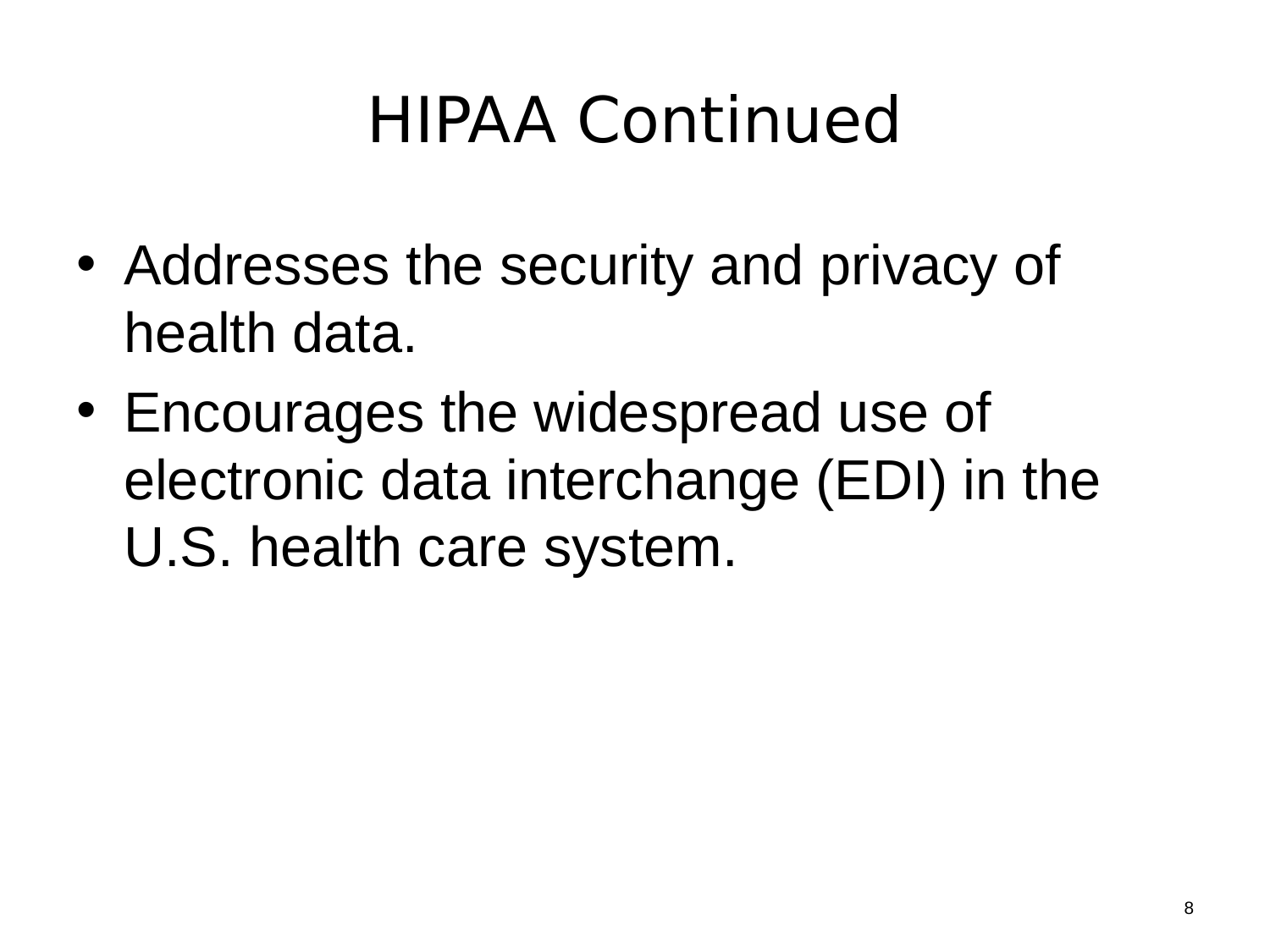

# HIPAA Continued
Addresses the security and privacy of health data.
Encourages the widespread use of electronic data interchange (EDI) in the U.S. health care system.
8